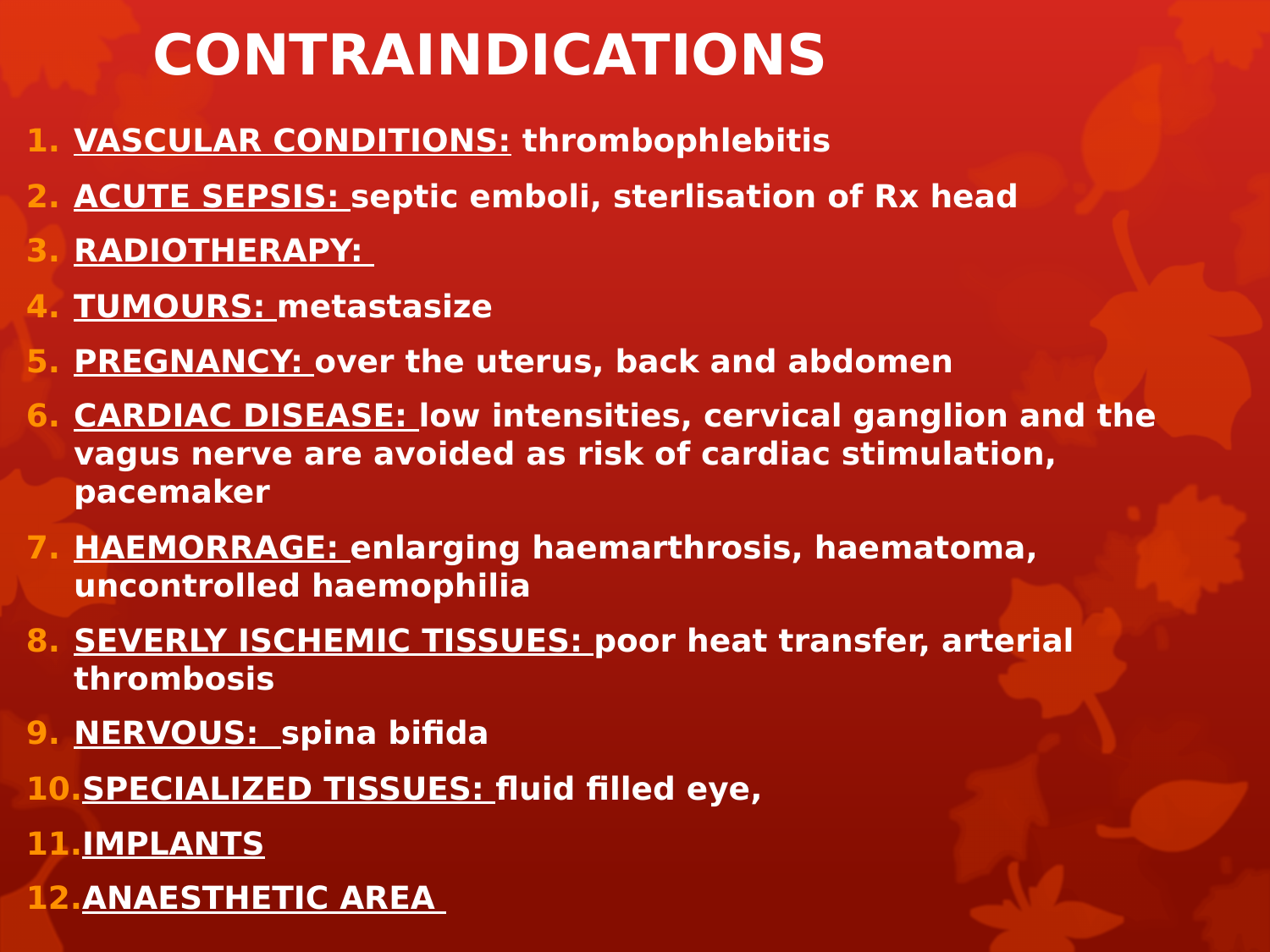

# CONTRAINDICATIONS
VASCULAR CONDITIONS: thrombophlebitis
ACUTE SEPSIS: septic emboli, sterlisation of Rx head
RADIOTHERAPY:
TUMOURS: metastasize
PREGNANCY: over the uterus, back and abdomen
CARDIAC DISEASE: low intensities, cervical ganglion and the vagus nerve are avoided as risk of cardiac stimulation, pacemaker
HAEMORRAGE: enlarging haemarthrosis, haematoma, uncontrolled haemophilia
SEVERLY ISCHEMIC TISSUES: poor heat transfer, arterial thrombosis
NERVOUS:  spina bifida
SPECIALIZED TISSUES: fluid filled eye,
IMPLANTS
ANAESTHETIC AREA